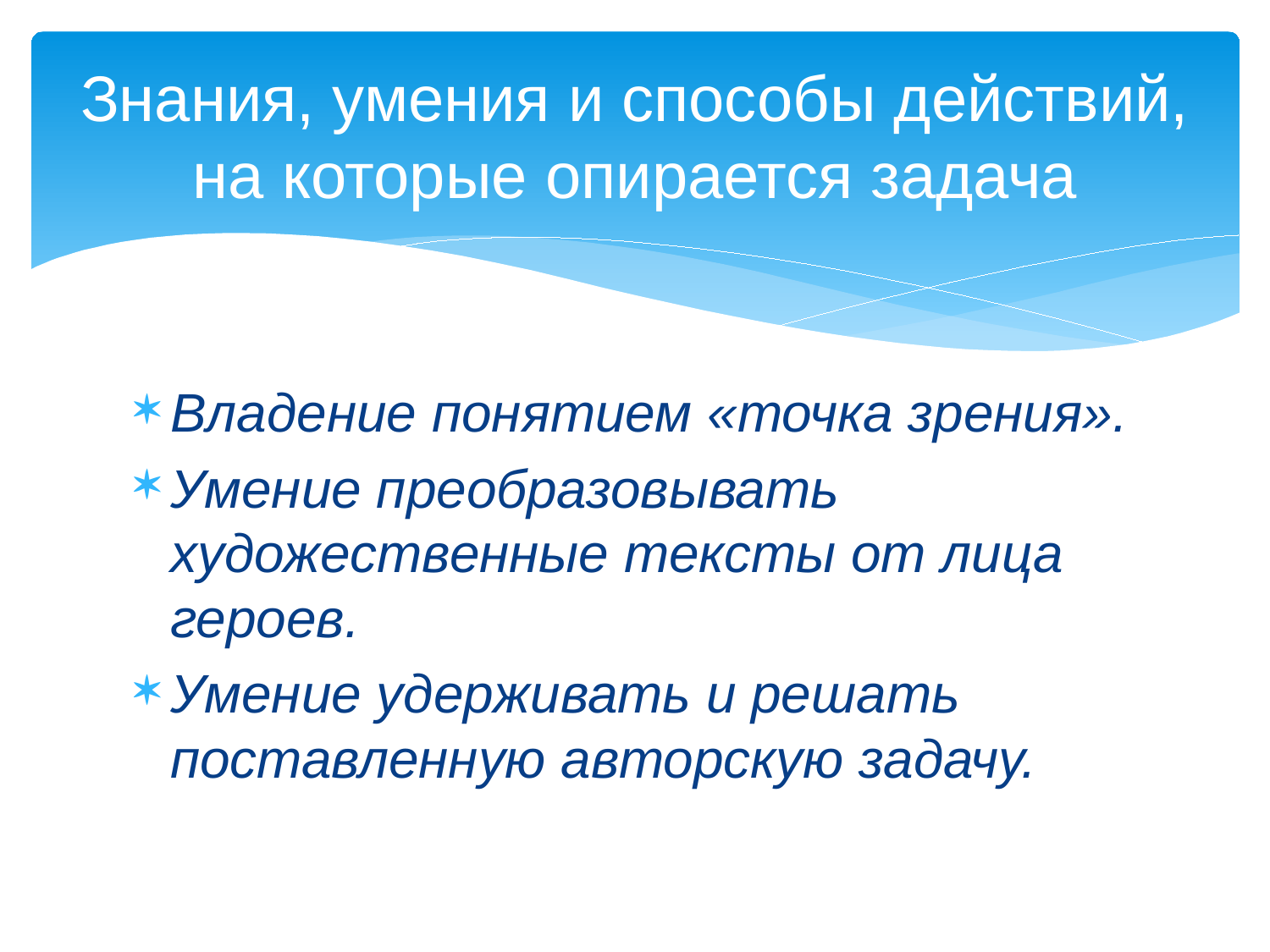

# Знания, умения и способы действий, на которые опирается задача
Владение понятием «точка зрения».
Умение преобразовывать художественные тексты от лица героев.
Умение удерживать и решать поставленную авторскую задачу.